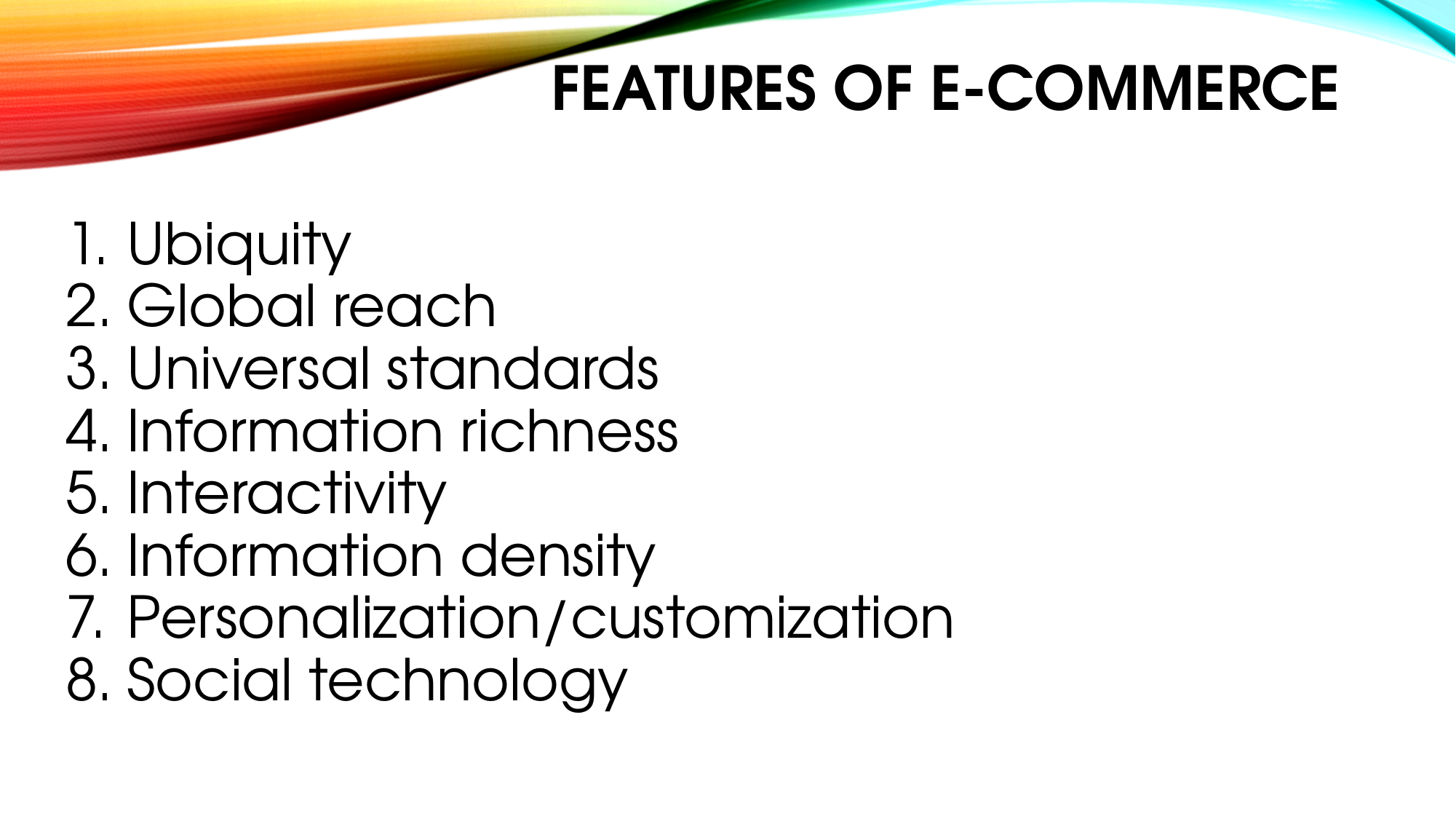

FEATURES OF E-COMMERCE
Ubiquity
Global reach
Universal standards
Information richness
Interactivity
Information density
Personalization/customization
Social technology